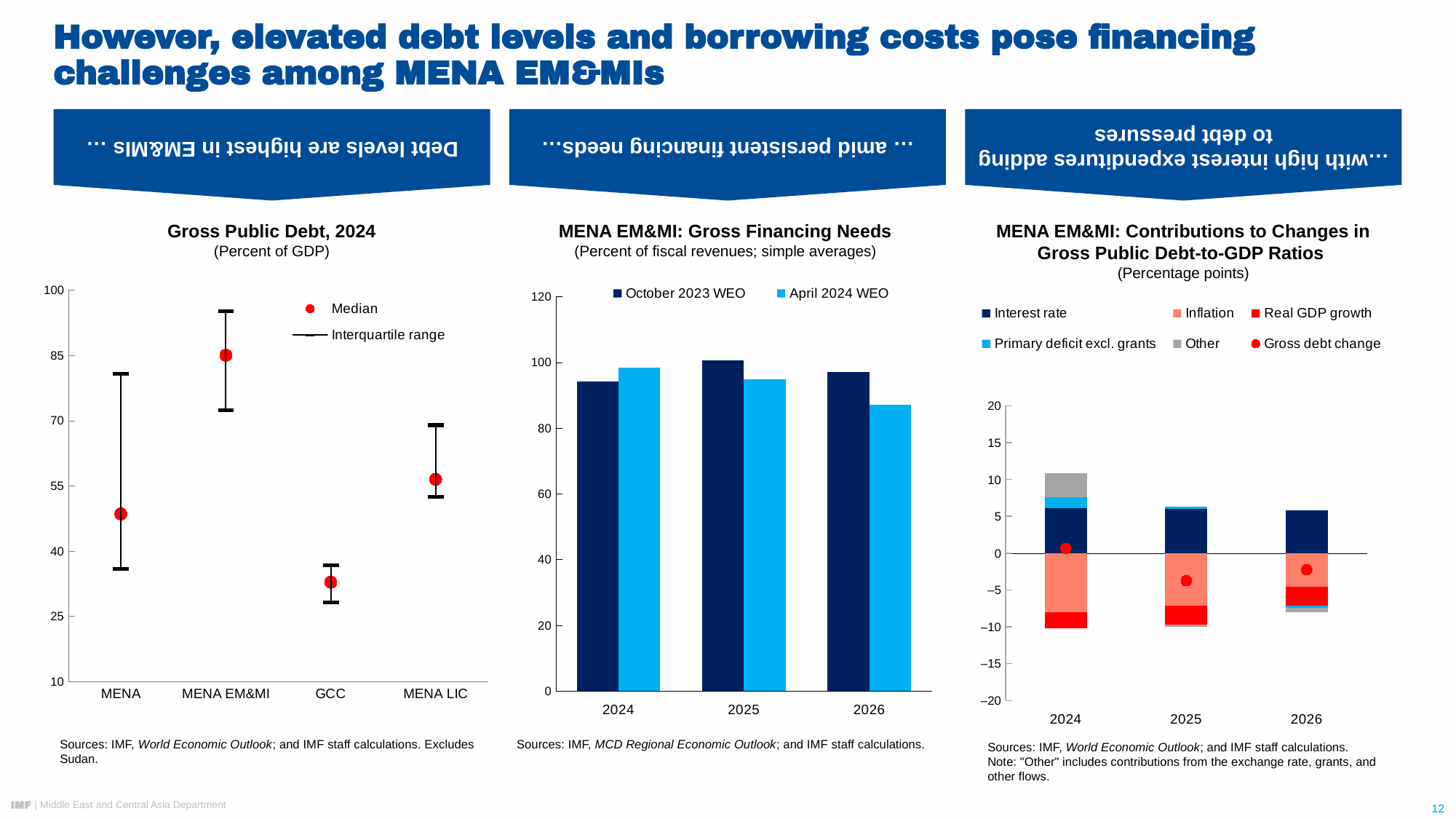

Debt levels are highest in EM&MIs …
… amid persistent financing needs…
…with high interest expenditures adding to debt pressures
# However, elevated debt levels and borrowing costs pose financing challenges among MENA EM&MIs
Gross Public Debt, 2024
(Percent of GDP)

MENA EM&MI: Gross Financing Needs
(Percent of fiscal revenues; simple averages)

MENA EM&MI: Contributions to Changes in Gross Public Debt-to-GDP Ratios
(Percentage points)
Sources: IMF, World Economic Outlook; and IMF staff calculations.
Note: "Other" includes contributions from the exchange rate, grants, and other flows.

[unsupported chart]

### Chart

| Category | October 2023 WEO | April 2024 WEO |
|---|---|---|
| 2024 | 94.12808373495858 | 98.45616673005544 |
| 2025 | 100.67092569729115 | 94.94834690213801 |
| 2026 | 96.99150616900394 | 87.0245446007278 |

### Chart

| Category | Interest rate | Inflation | Real GDP growth | Primary deficit excl. grants | Other | Gross debt change |
|---|---|---|---|---|---|---|
| 2024 | 6.074489420315016 | -8.044023189352156 | -2.1592094709953527 | 1.5554277488597126 | 3.2149040987016857 | 0.6415886075289059 |
| 2025 | 6.023227896395605 | -7.139041194773959 | -2.6023726145877144 | 0.2721862435945204 | -0.29023499640208894 | -3.7362346657736367 |
| 2026 | 5.807479811793241 | -4.597426744318566 | -2.4858299183993964 | -0.36759639726070314 | -0.6131134096430331 | -2.2564866578284573 |
Sources: IMF, World Economic Outlook; and IMF staff calculations. Excludes Sudan.
Sources: IMF, MCD Regional Economic Outlook; and IMF staff calculations.